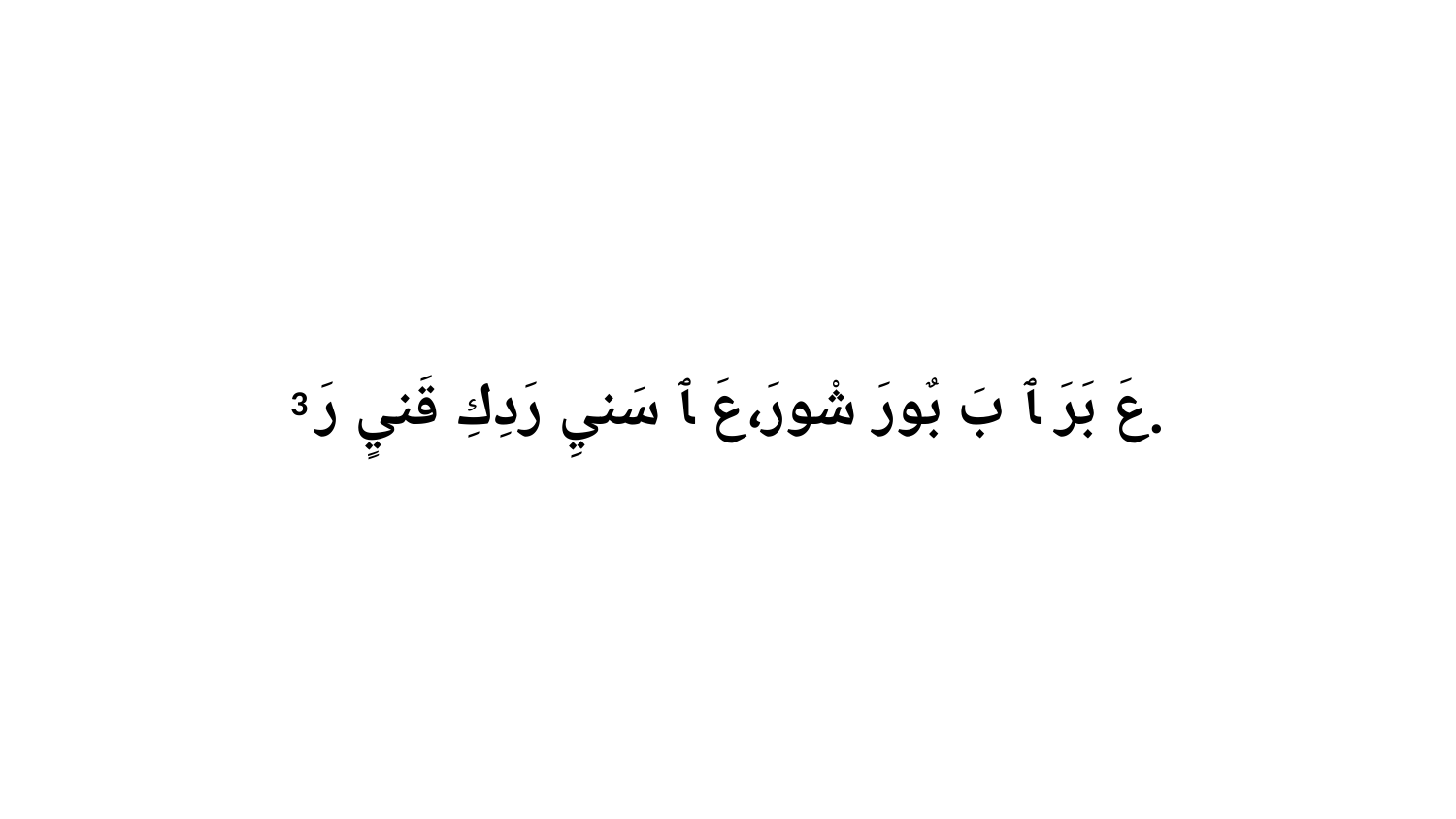

3 عَ بَرَ ﭑ بَ بٌورَ شْورَ،عَ ﭑ سَنيِ رَدِكِ قَنيٍ رَ.